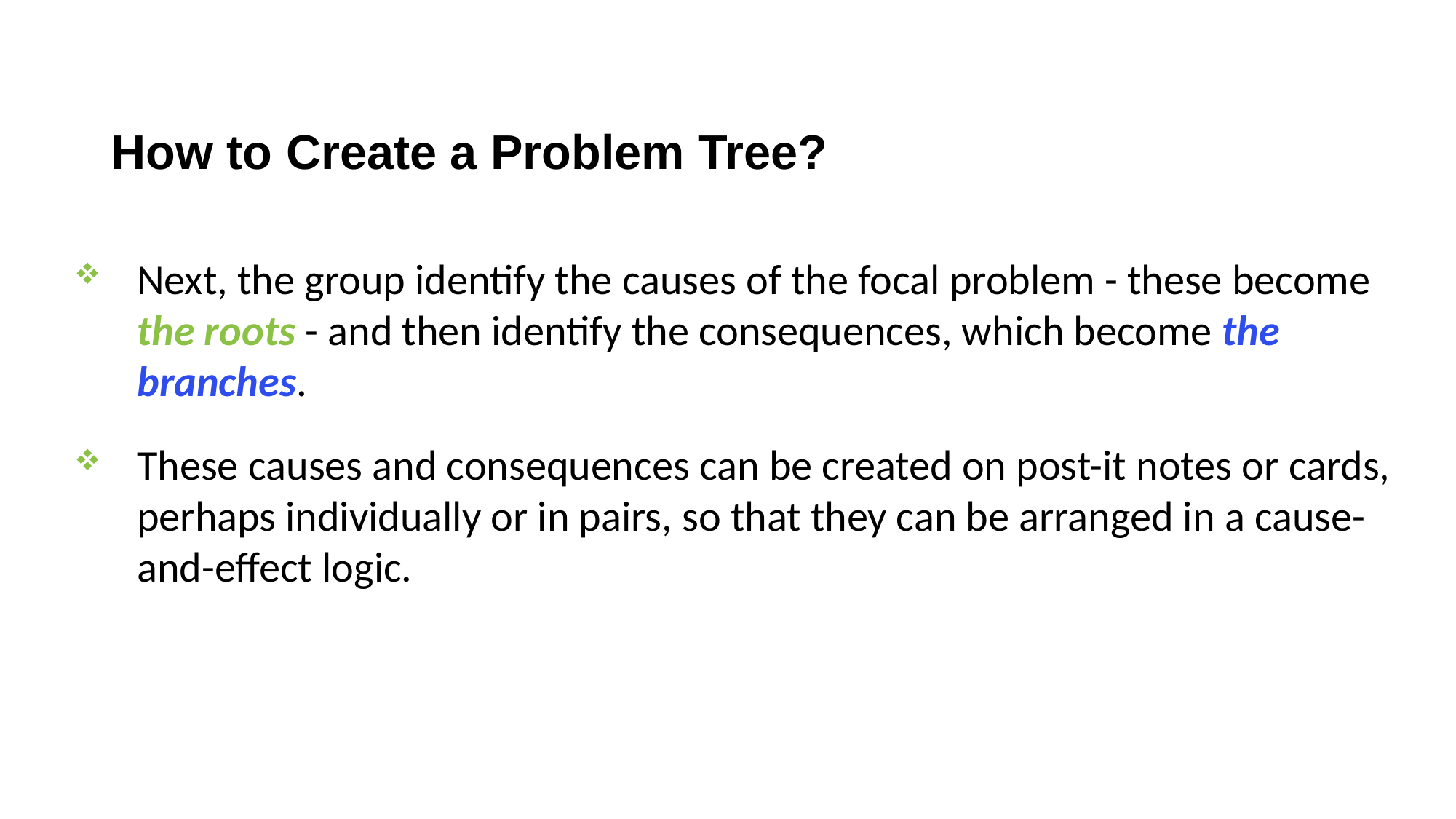

# How to Create a Problem Tree?
Next, the group identify the causes of the focal problem - these become the roots - and then identify the consequences, which become the branches.
These causes and consequences can be created on post-it notes or cards, perhaps individually or in pairs, so that they can be arranged in a cause-and-effect logic.